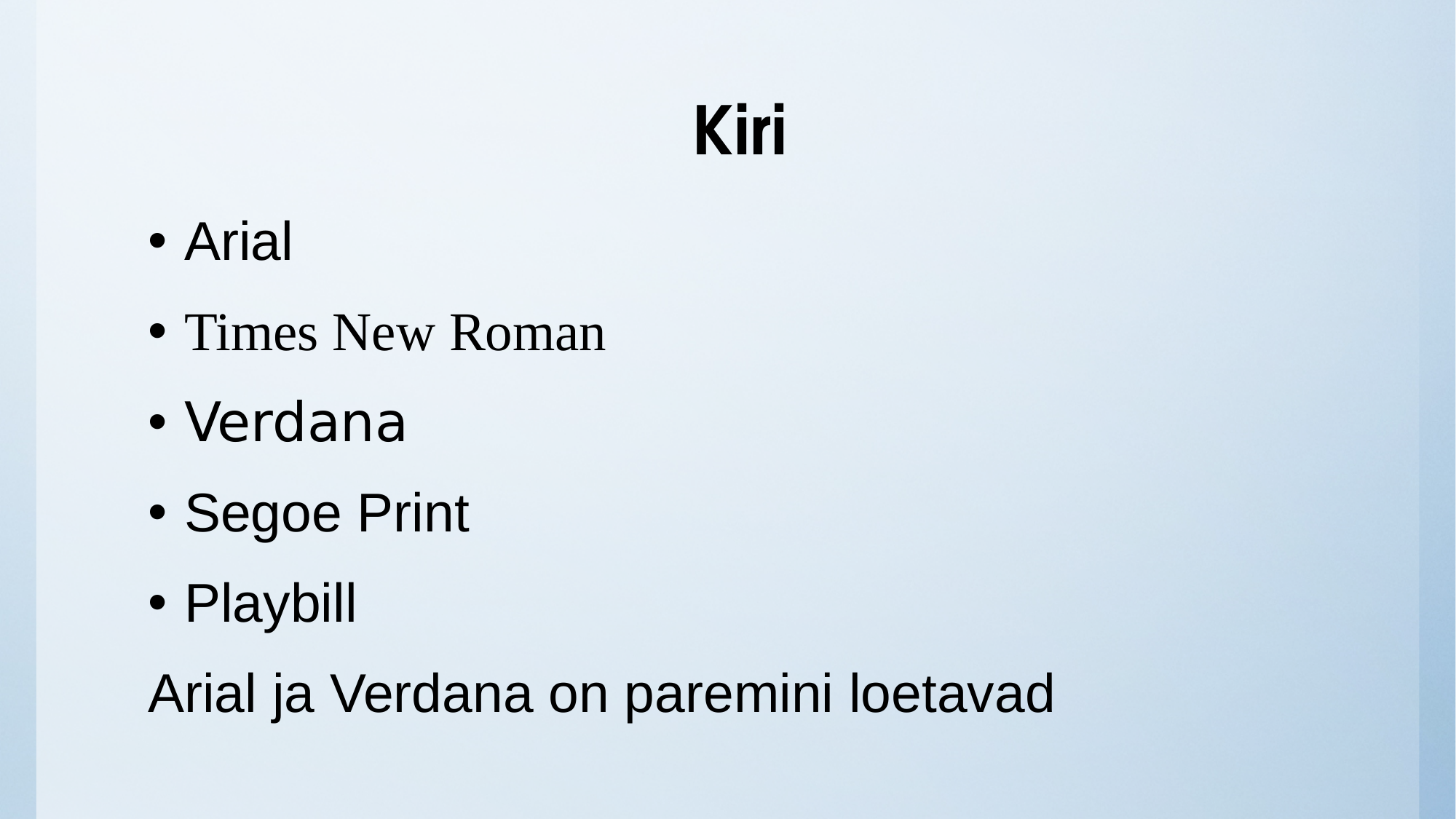

# Kiri
Arial
Times New Roman
Verdana
Segoe Print
Playbill
Arial ja Verdana on paremini loetavad